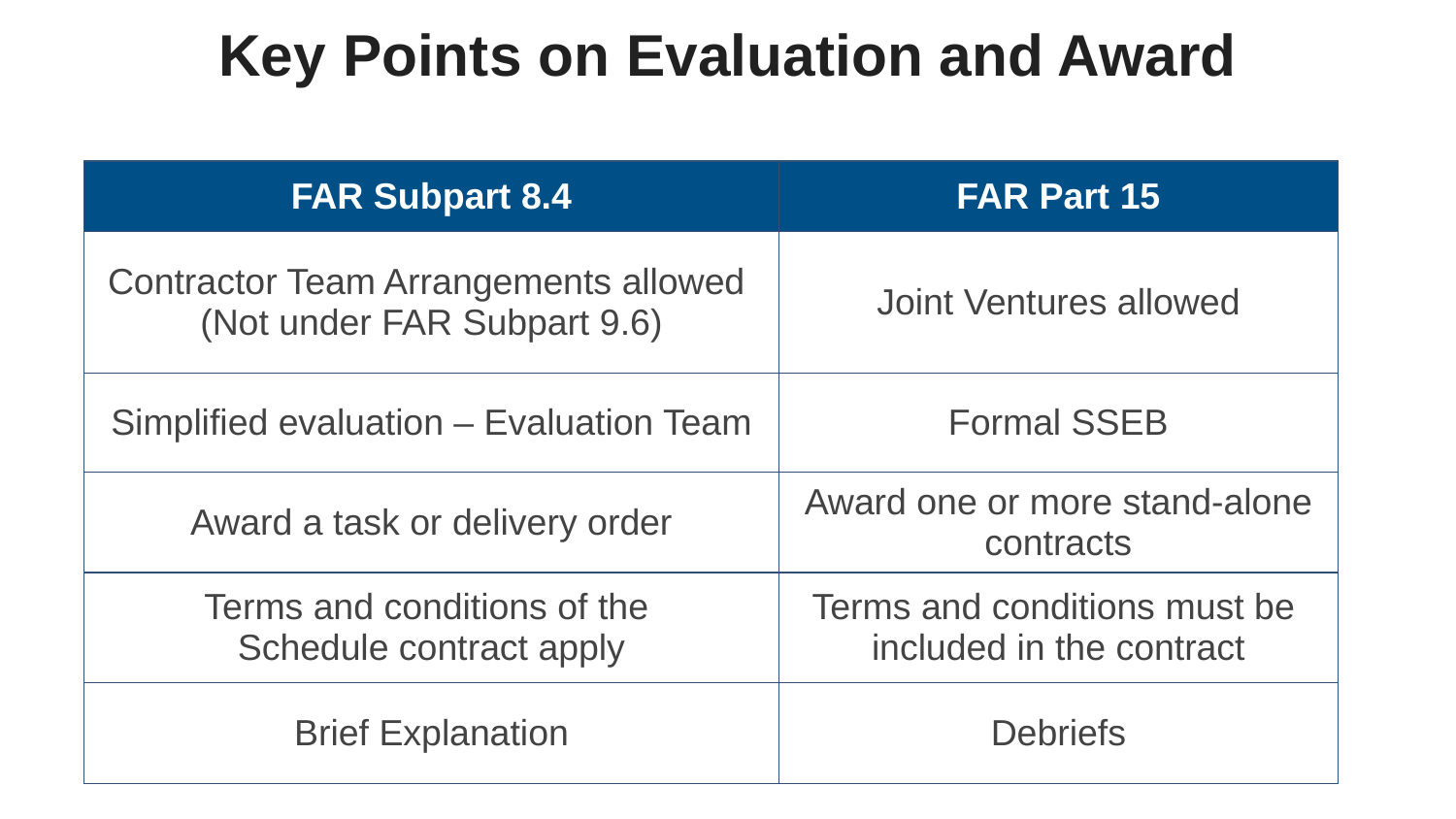

# Key Points on Evaluation and Award
| FAR Subpart 8.4 | FAR Part 15 |
| --- | --- |
| Contractor Team Arrangements allowed (Not under FAR Subpart 9.6) | Joint Ventures allowed |
| Simplified evaluation – Evaluation Team | Formal SSEB |
| Award a task or delivery order | Award one or more stand-alone contracts |
| Terms and conditions of the Schedule contract apply | Terms and conditions must be included in the contract |
| Brief Explanation | Debriefs |